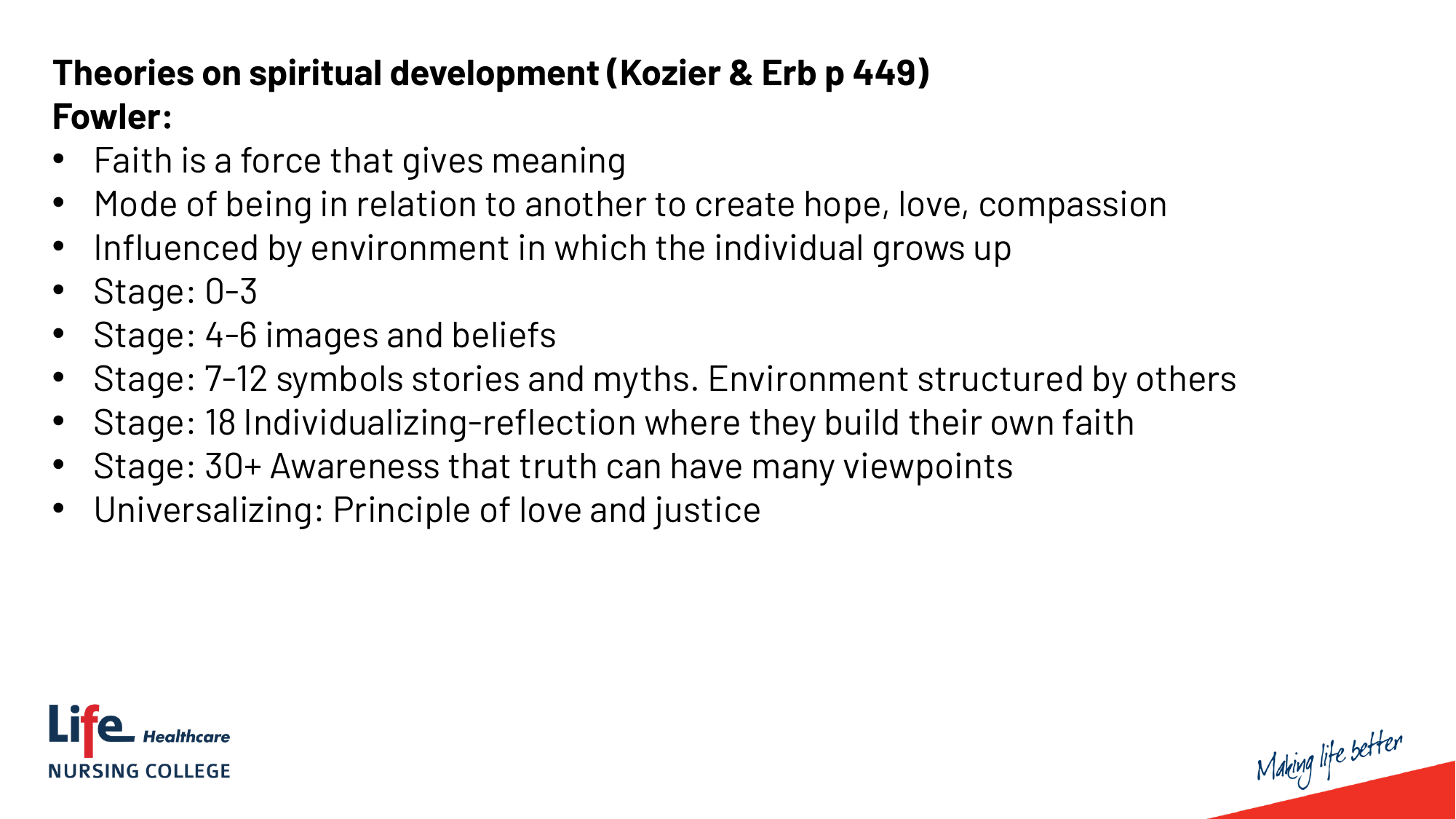

Theories on spiritual development (Kozier & Erb p 449)
Fowler:
Faith is a force that gives meaning
Mode of being in relation to another to create hope, love, compassion
Influenced by environment in which the individual grows up
Stage: 0-3
Stage: 4-6 images and beliefs
Stage: 7-12 symbols stories and myths. Environment structured by others
Stage: 18 Individualizing-reflection where they build their own faith
Stage: 30+ Awareness that truth can have many viewpoints
Universalizing: Principle of love and justice